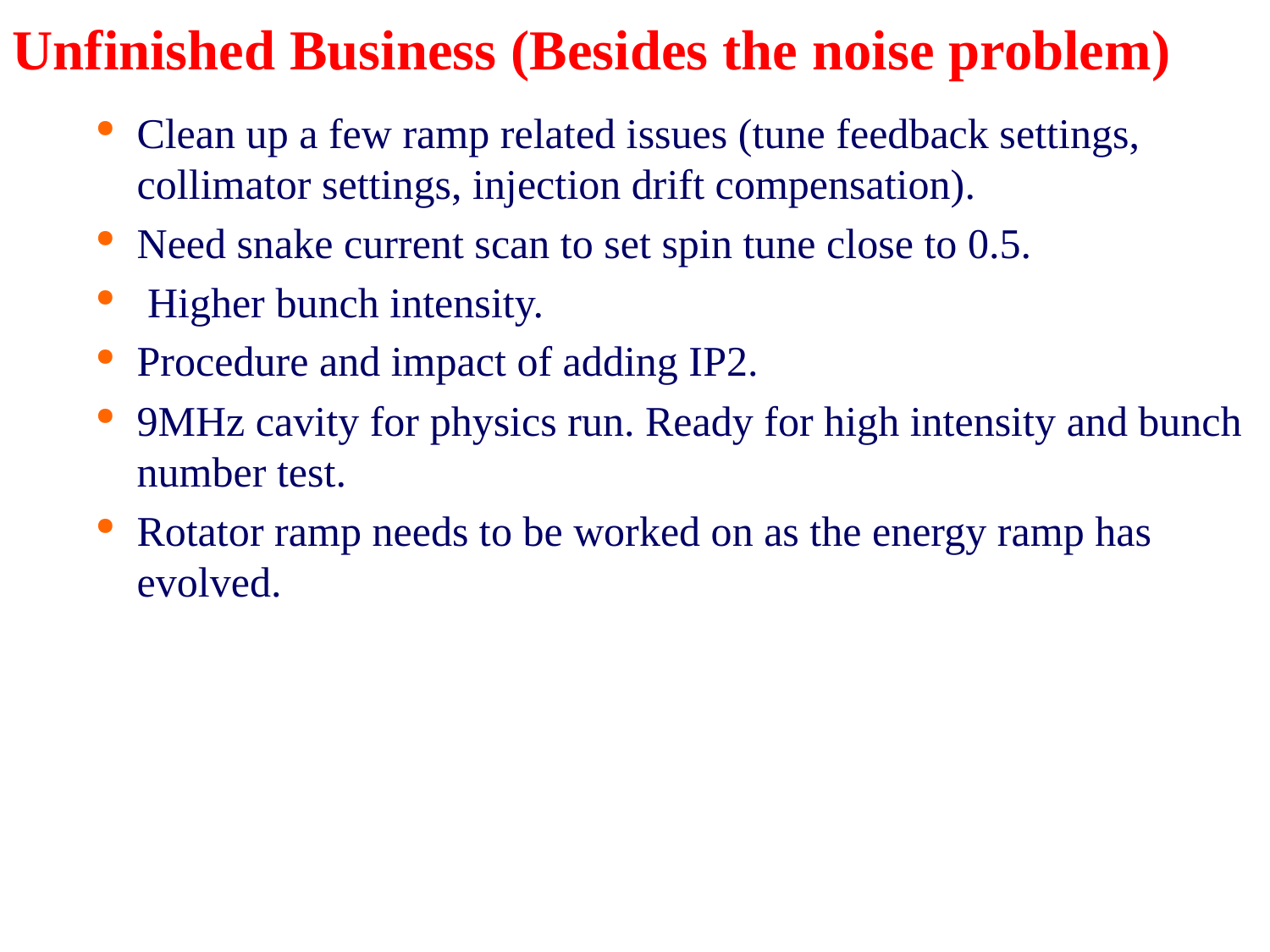

# Unfinished Business (Besides the noise problem)

Clean up a few ramp related issues (tune feedback settings, collimator settings, injection drift compensation).
Need snake current scan to set spin tune close to 0.5.
 Higher bunch intensity.
Procedure and impact of adding IP2.
9MHz cavity for physics run. Ready for high intensity and bunch number test.
Rotator ramp needs to be worked on as the energy ramp has evolved.

7
Haixin Huang